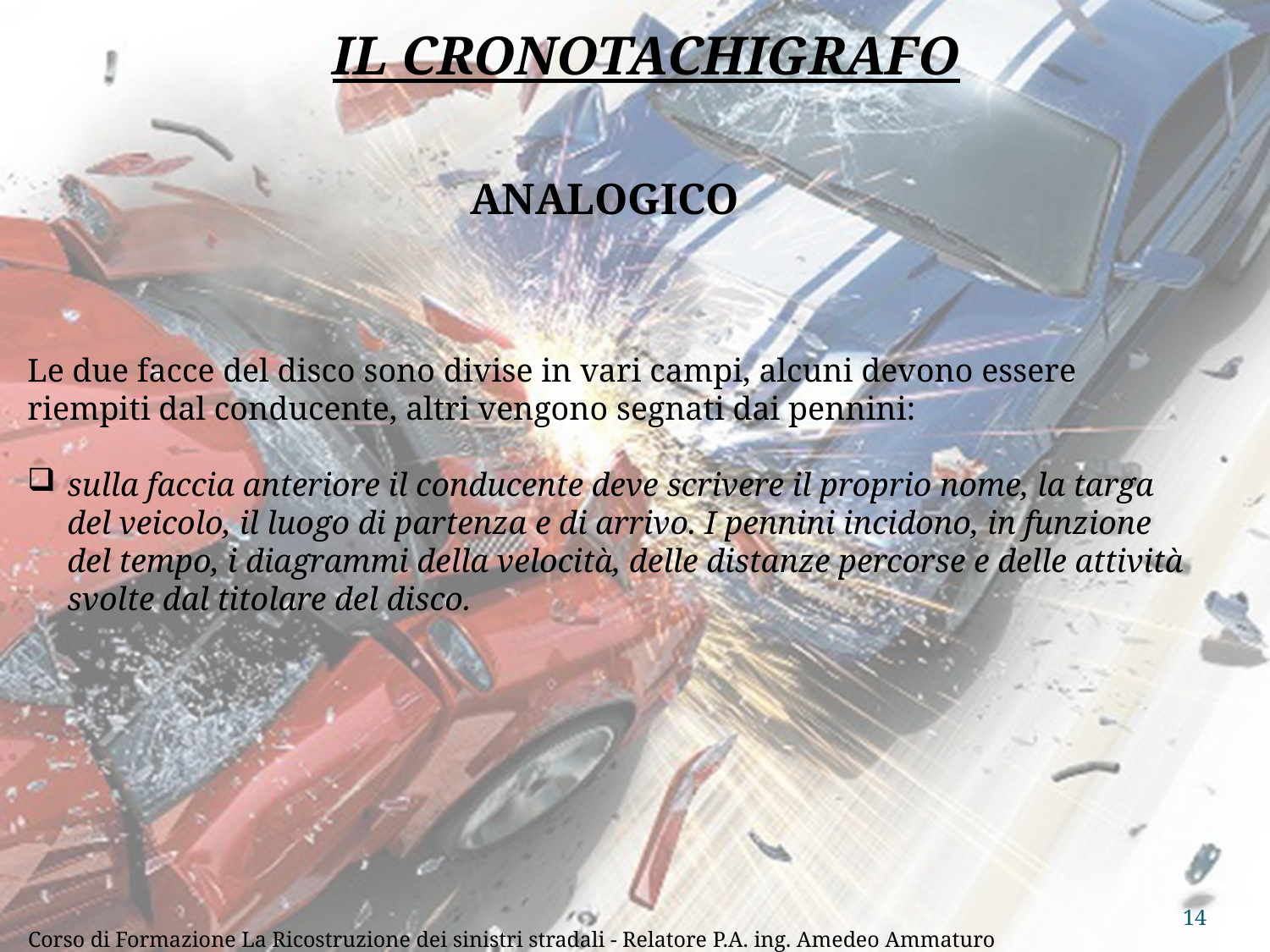

IL CRONOTACHIGRAFO
ANALOGICO
Le due facce del disco sono divise in vari campi, alcuni devono essere riempiti dal conducente, altri vengono segnati dai pennini:

sulla faccia anteriore il conducente deve scrivere il proprio nome, la targa del veicolo, il luogo di partenza e di arrivo. I pennini incidono, in funzione del tempo, i diagrammi della velocità, delle distanze percorse e delle attività svolte dal titolare del disco.
14
Corso di Formazione La Ricostruzione dei sinistri stradali - Relatore P.A. ing. Amedeo Ammaturo